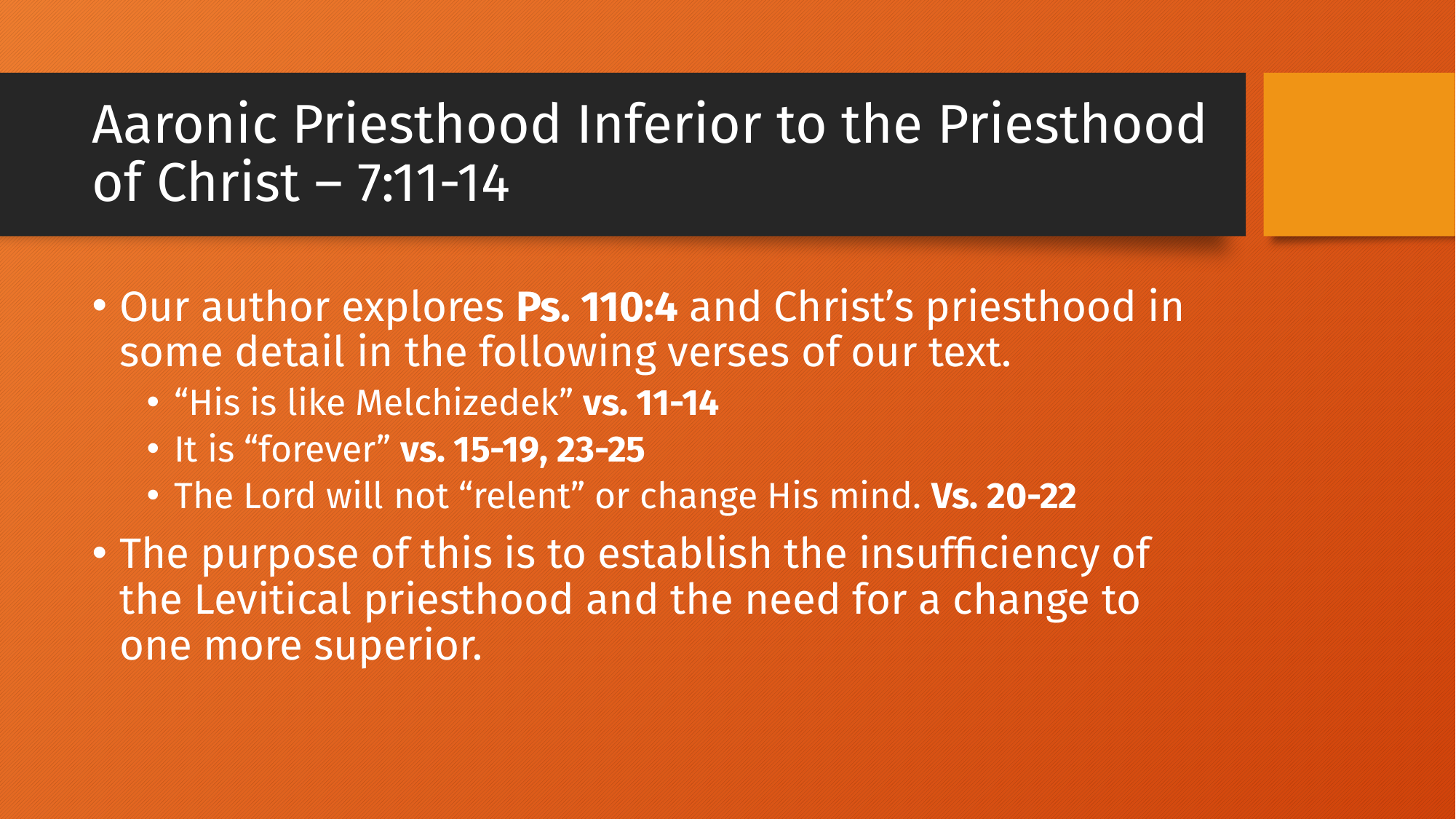

# Aaronic Priesthood Inferior to the Priesthood of Christ – 7:11-14
Our author explores Ps. 110:4 and Christ’s priesthood in some detail in the following verses of our text.
“His is like Melchizedek” vs. 11-14
It is “forever” vs. 15-19, 23-25
The Lord will not “relent” or change His mind. Vs. 20-22
The purpose of this is to establish the insufficiency of the Levitical priesthood and the need for a change to one more superior.